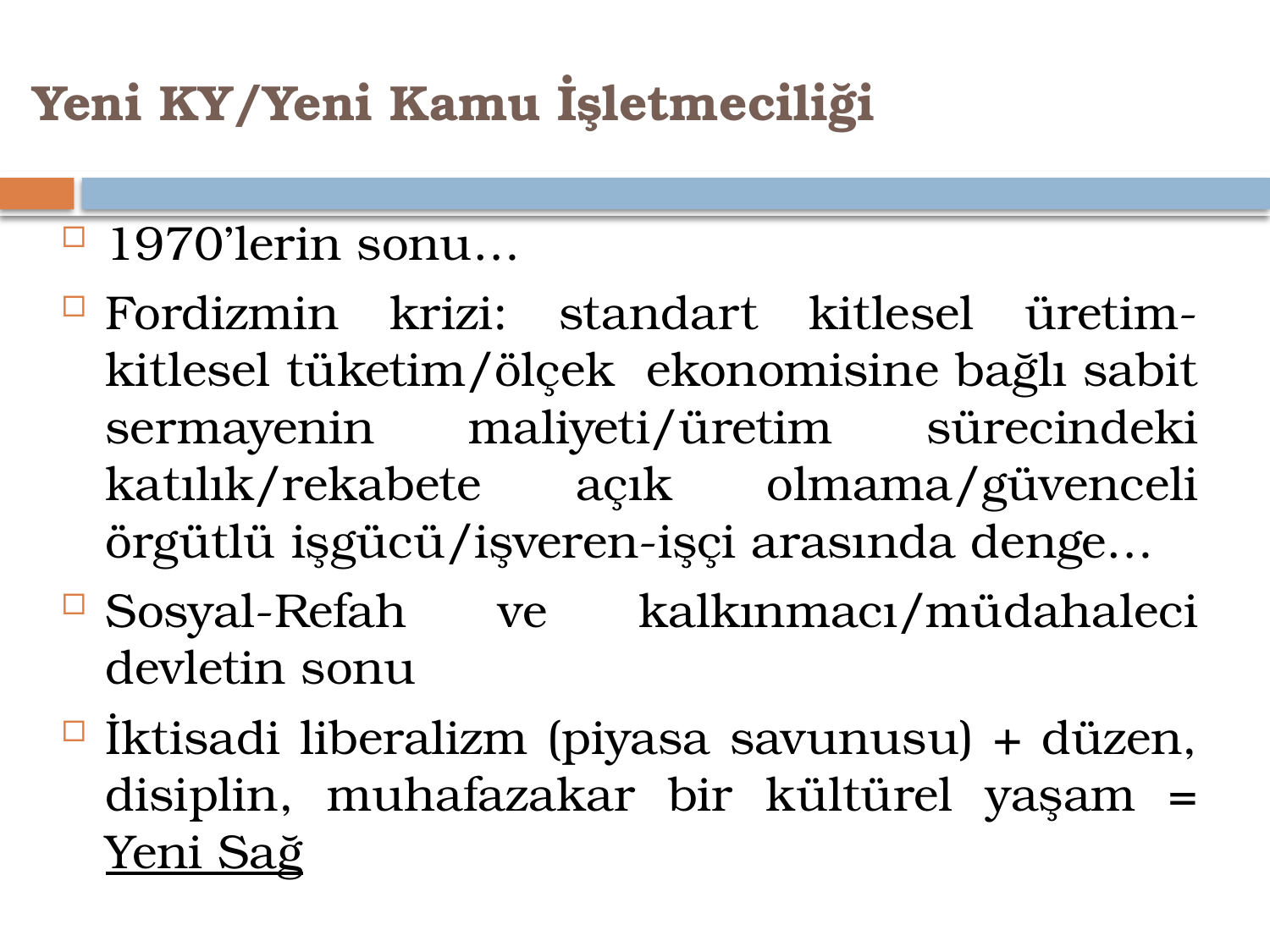

# Yeni KY/Yeni Kamu İşletmeciliği
1970’lerin sonu…
Fordizmin krizi: standart kitlesel üretim-kitlesel tüketim/ölçek  ekonomisine bağlı sabit sermayenin maliyeti/üretim sürecindeki katılık/rekabete açık olmama/güvenceli örgütlü işgücü/işveren-işçi arasında denge…
Sosyal-Refah ve kalkınmacı/müdahaleci devletin sonu
İktisadi liberalizm (piyasa savunusu) + düzen, disiplin, muhafazakar bir kültürel yaşam = Yeni Sağ